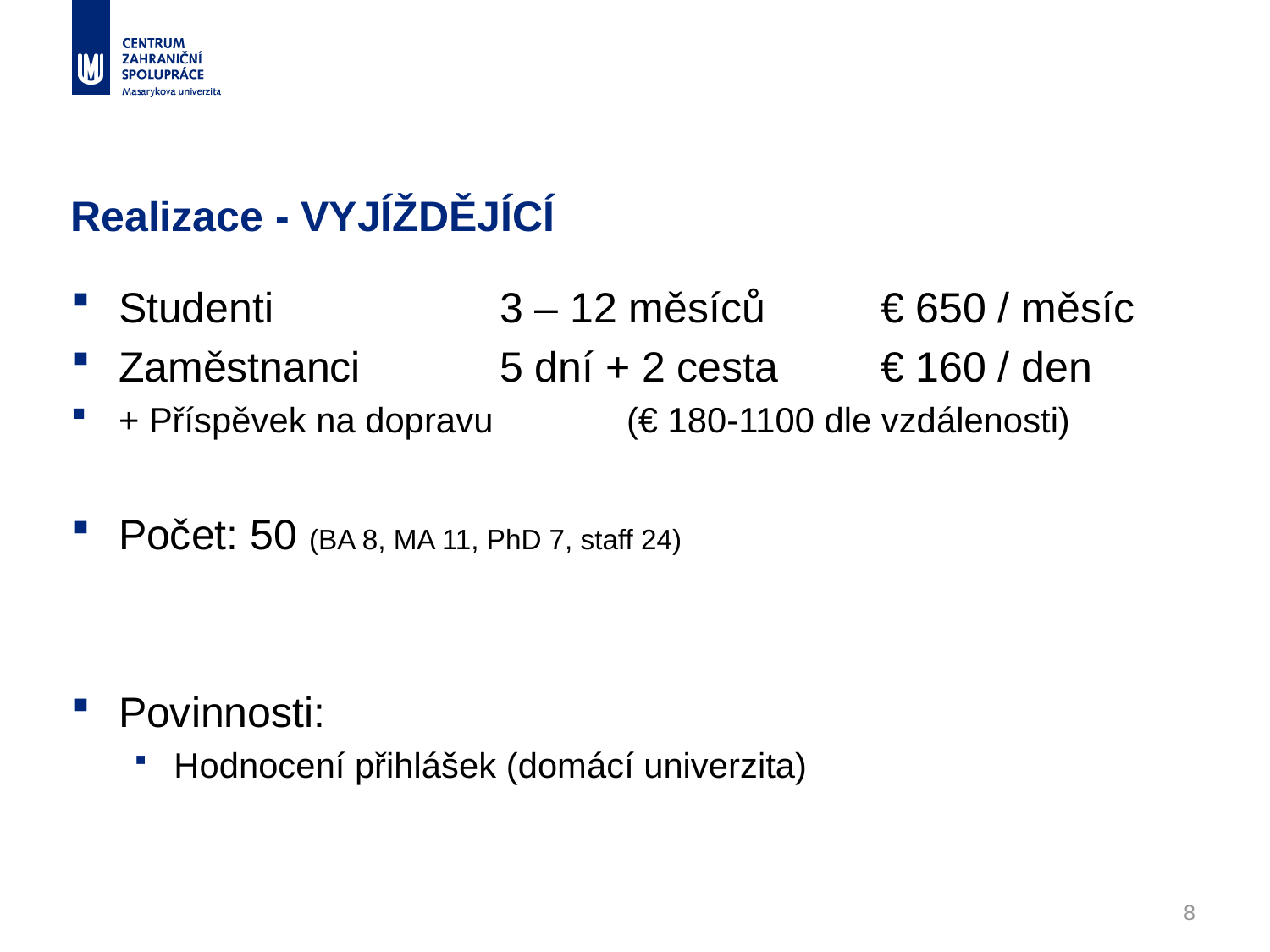

# Realizace - VYJÍŽDĚJÍCÍ
Studenti 		3 – 12 měsíců	€ 650 / měsíc
Zaměstnanci 	5 dní + 2 cesta	€ 160 / den
+ Příspěvek na dopravu		(€ 180-1100 dle vzdálenosti)

Počet: 50 (BA 8, MA 11, PhD 7, staff 24)

Povinnosti:
Hodnocení přihlášek (domácí univerzita)

8